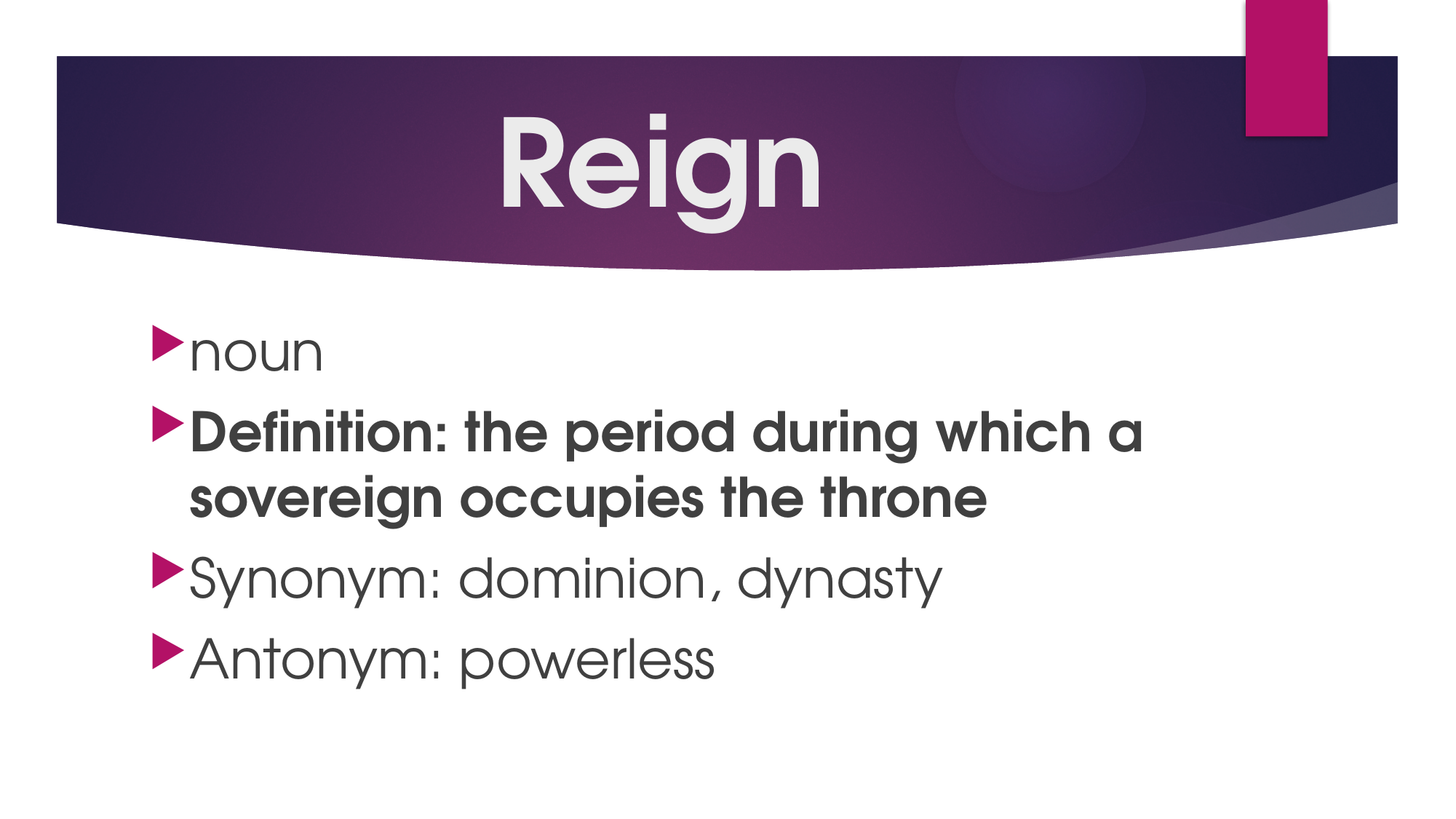

# Reign
noun
Definition: the period during which a sovereign occupies the throne
Synonym: dominion, dynasty
Antonym: powerless